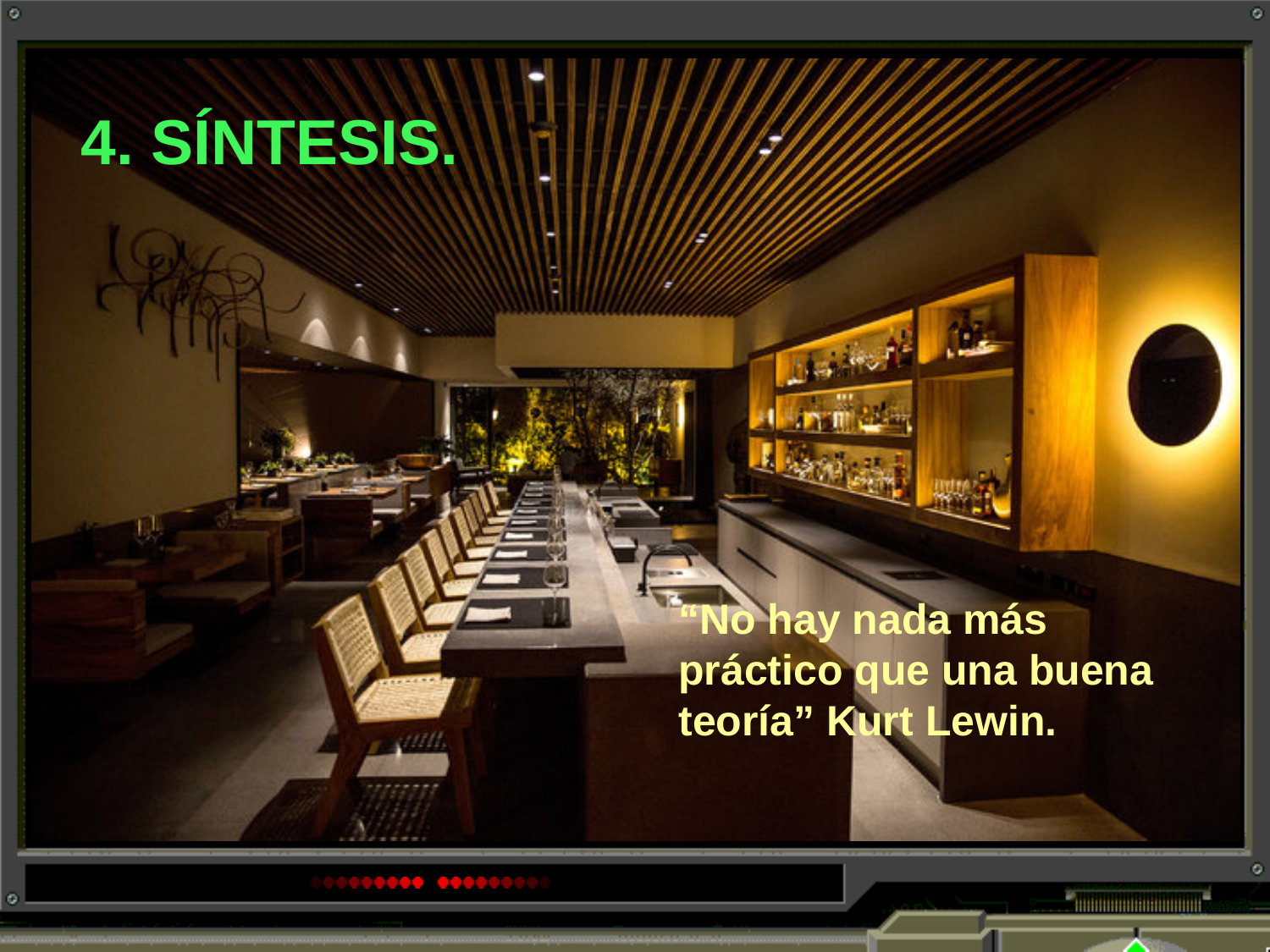

# 4. SÍNTESIS.
“No hay nada más práctico que una buena teoría” Kurt Lewin.